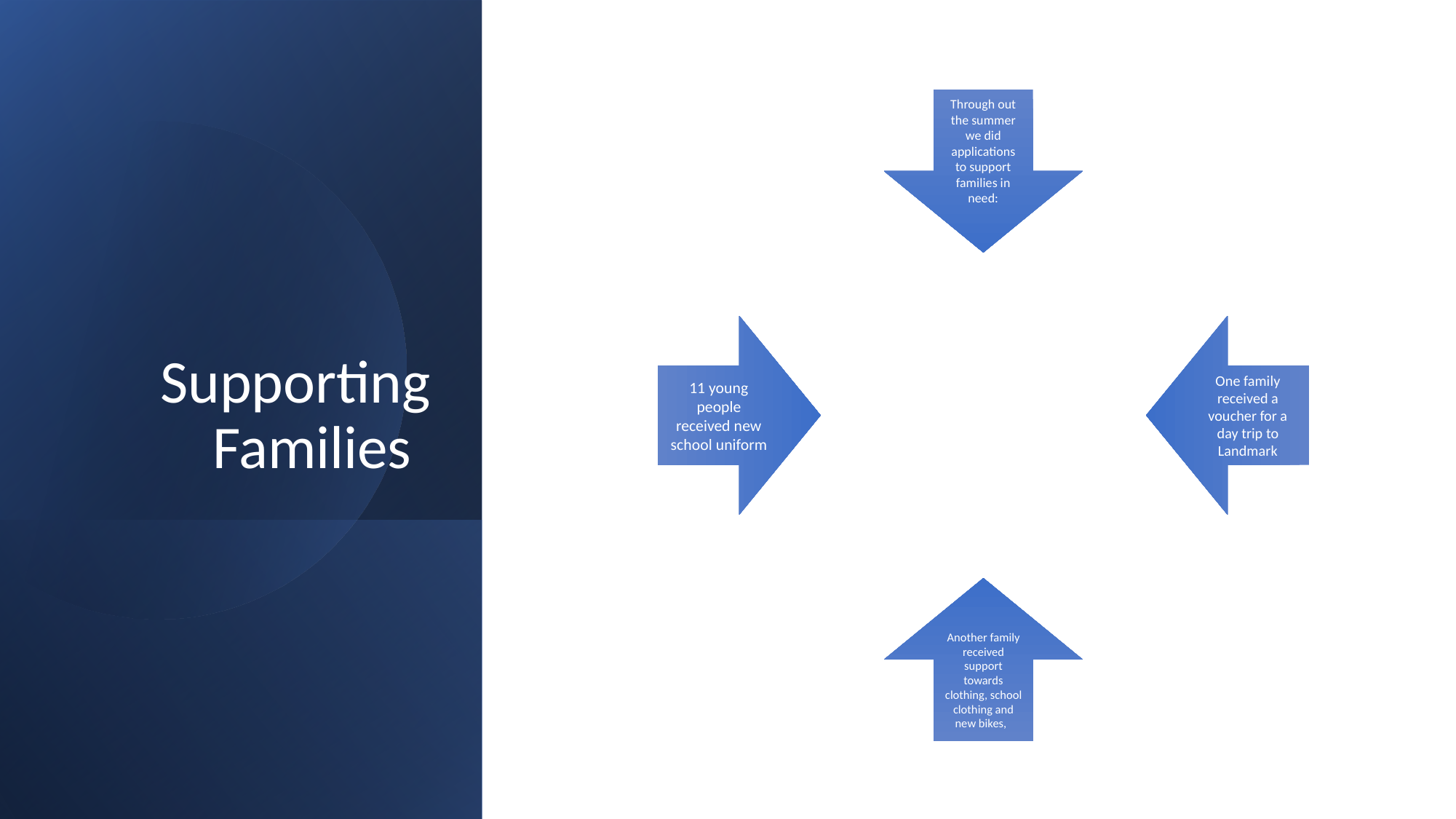

Through out the summer we did applications to support families in need:
One family received a voucher for a day trip to Landmark
Another family received support towards clothing, school clothing and new bikes,
11 young people received new school uniform

# Supporting Families